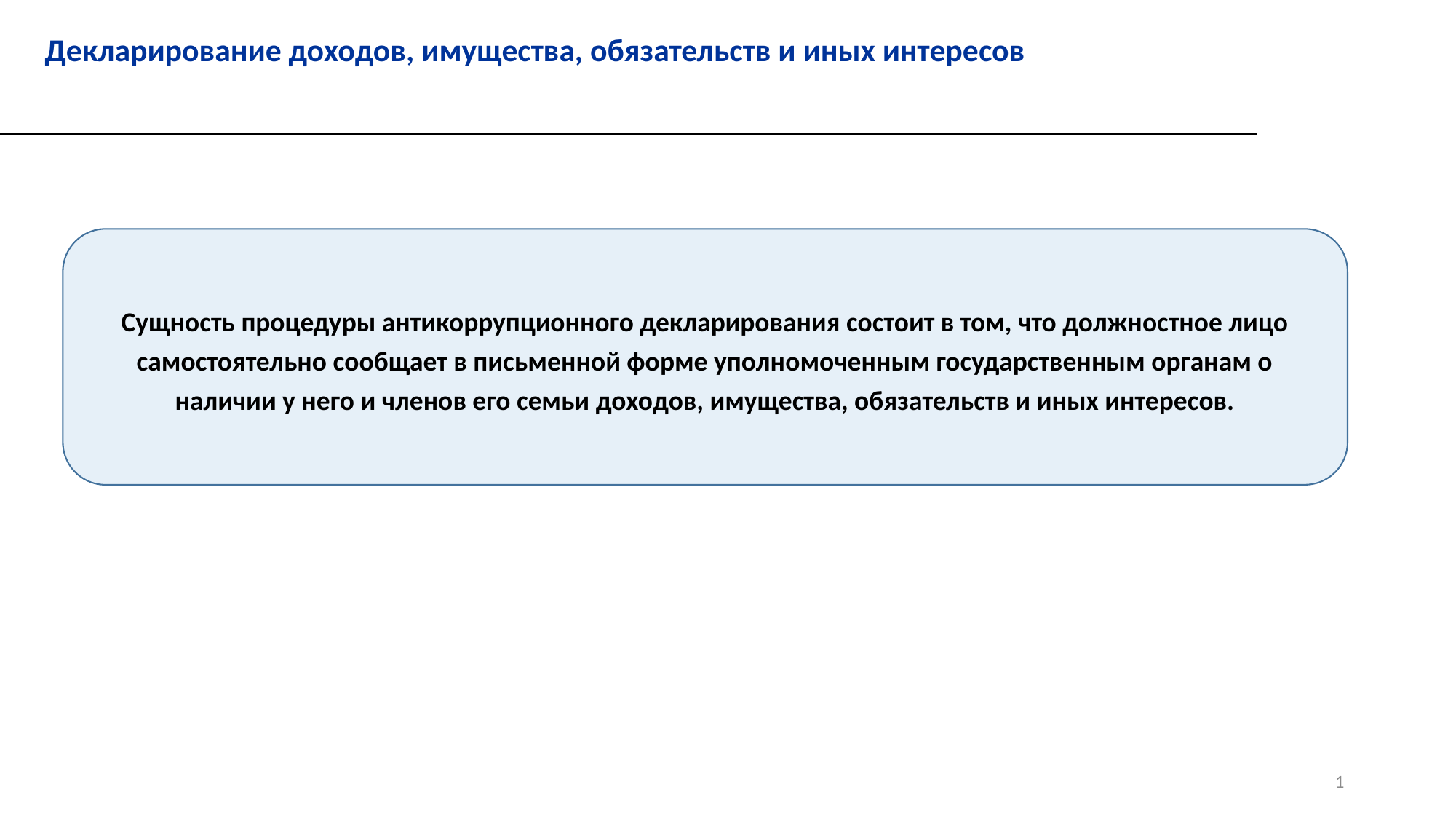

Декларирование доходов, имущества, обязательств и иных интересов

Сущность процедуры антикоррупционного декларирования состоит в том, что должностное лицо самостоятельно сообщает в письменной форме уполномоченным государственным органам о наличии у него и членов его семьи доходов, имущества, обязательств и иных интересов.

1